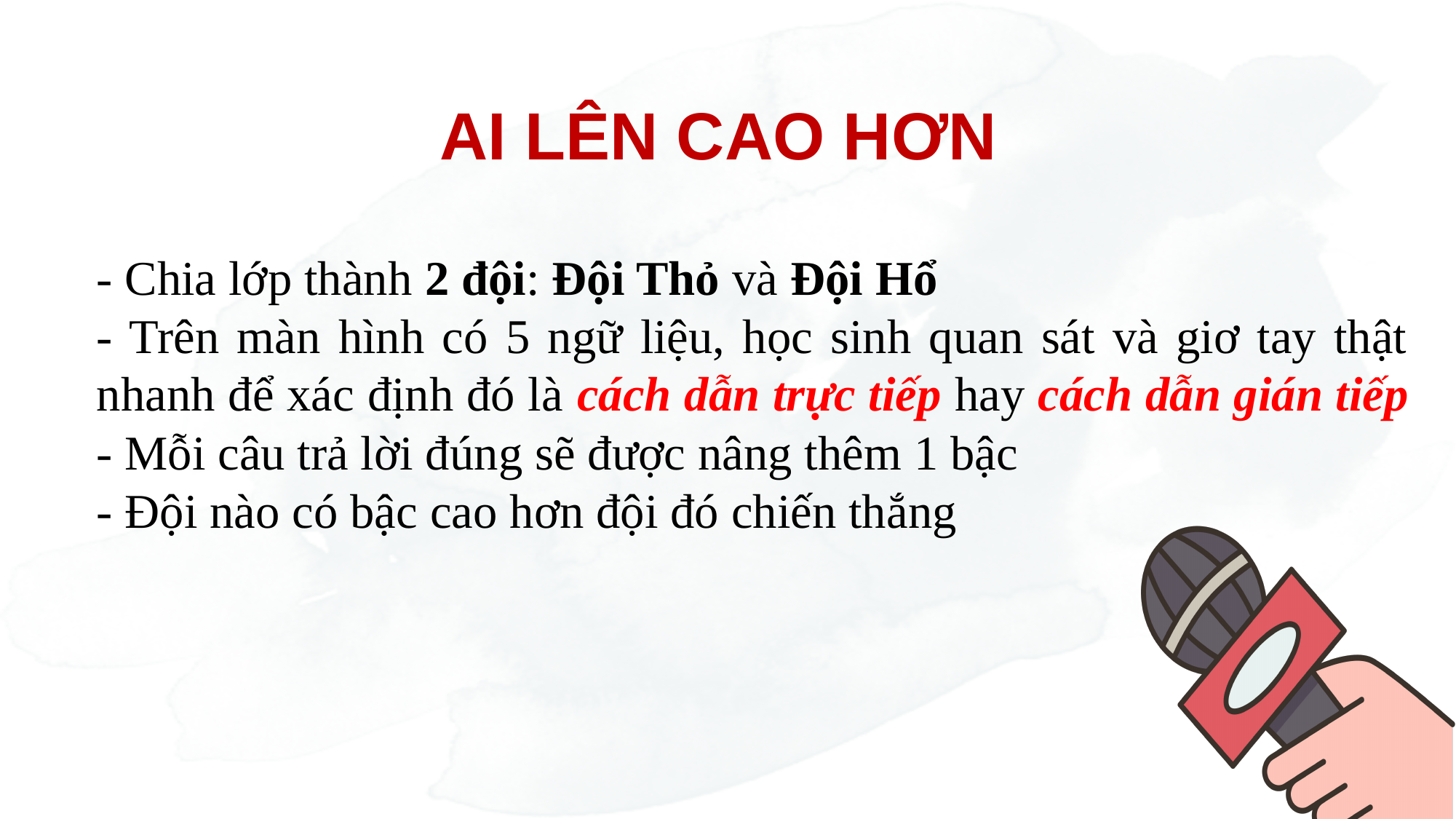

AI LÊN CAO HƠN
- Chia lớp thành 2 đội: Đội Thỏ và Đội Hổ
- Trên màn hình có 5 ngữ liệu, học sinh quan sát và giơ tay thật nhanh để xác định đó là cách dẫn trực tiếp hay cách dẫn gián tiếp - Mỗi câu trả lời đúng sẽ được nâng thêm 1 bậc
- Đội nào có bậc cao hơn đội đó chiến thắng